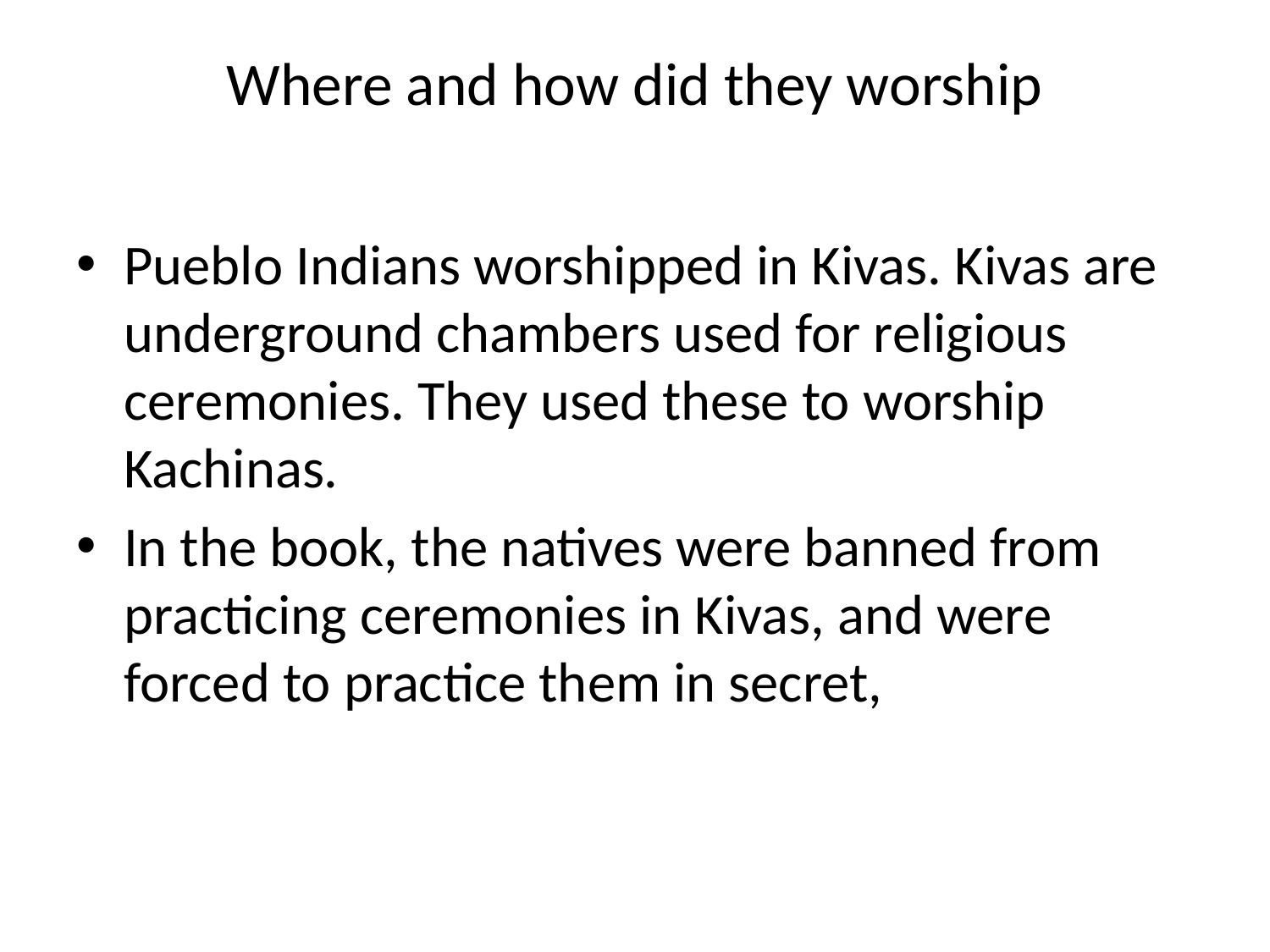

# Where and how did they worship
Pueblo Indians worshipped in Kivas. Kivas are underground chambers used for religious ceremonies. They used these to worship Kachinas.
In the book, the natives were banned from practicing ceremonies in Kivas, and were forced to practice them in secret,